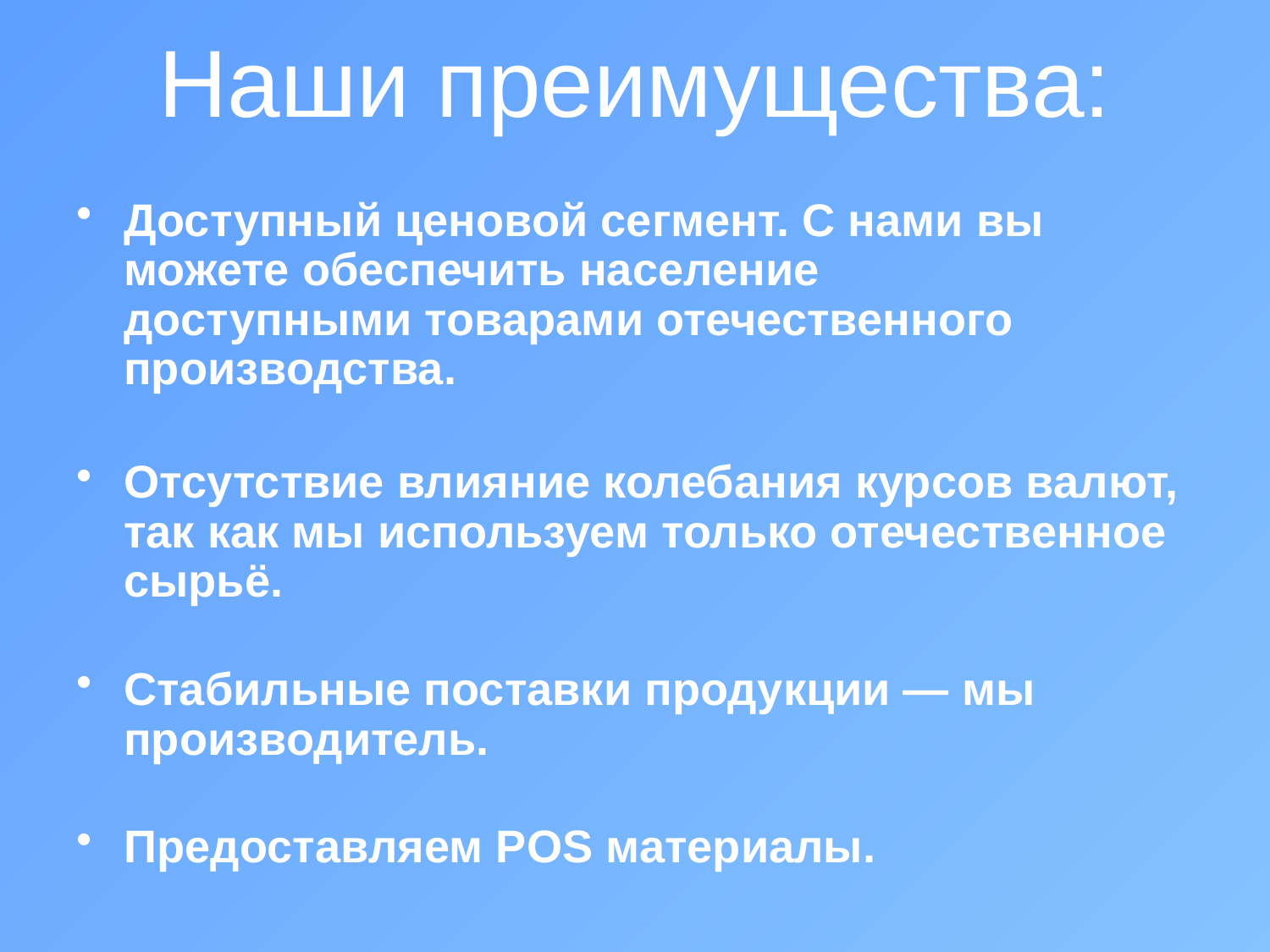

# Наши преимущества:
Доступный ценовой сегмент. С нами вы можете обеспечить население доступными товарами отечественного производства.
Отсутствие влияние колебания курсов валют, так как мы используем только отечественное сырьё.
Стабильные поставки продукции — мы производитель.
Предоставляем POS материалы.